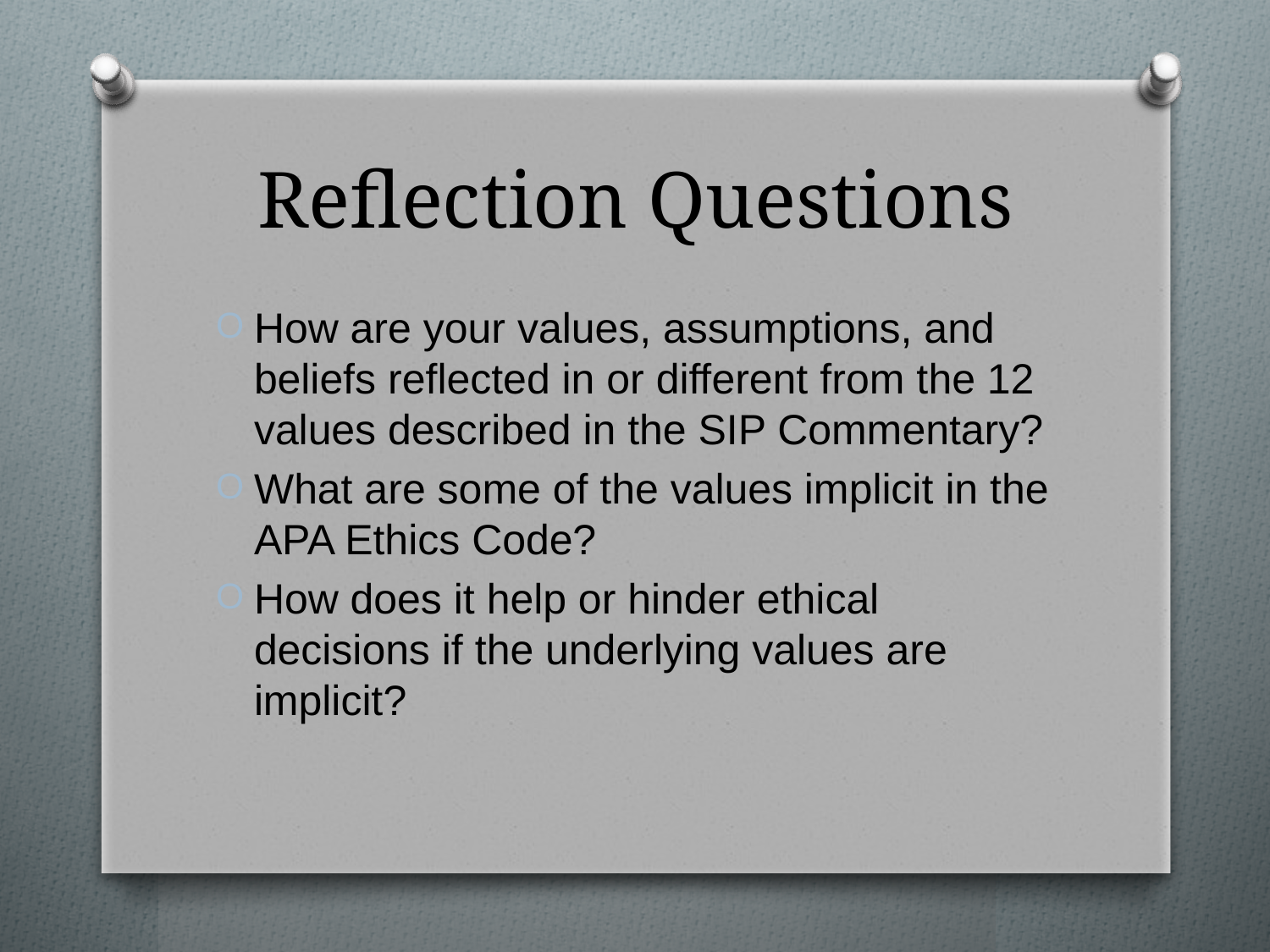

# Reflection Questions
How are your values, assumptions, and beliefs reflected in or different from the 12 values described in the SIP Commentary?
What are some of the values implicit in the APA Ethics Code?
How does it help or hinder ethical decisions if the underlying values are implicit?